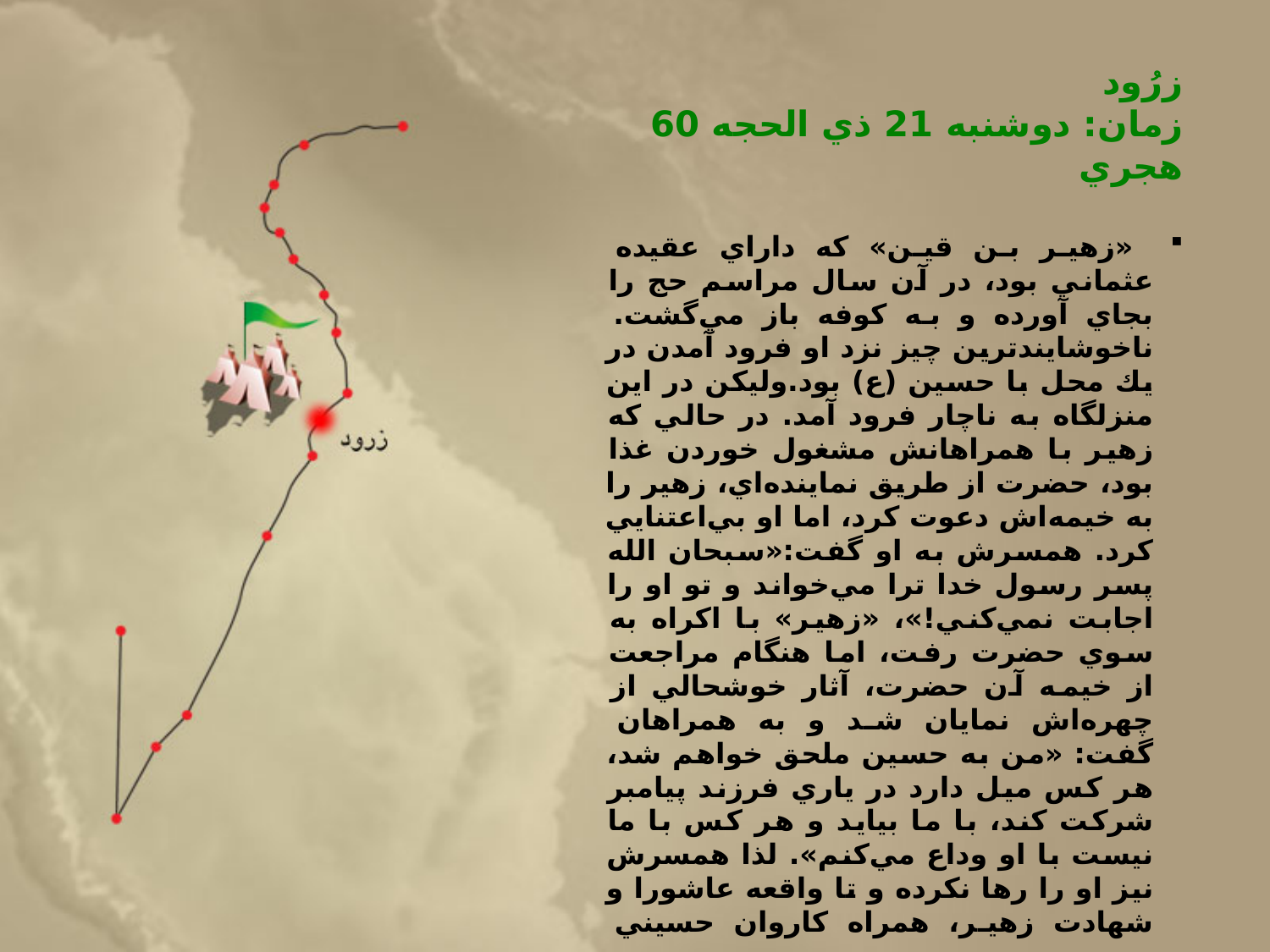

زرُود
زمان: دوشنبه 21 ذي الحجه 60 هجري

 «زهير بن قين» كه داراي عقيده عثماني بود، در آن سال مراسم حج را بجاي آورده و به كوفه باز مي‌گشت. ناخوشايندترين چيز نزد او فرود آمدن در يك محل با حسين (ع) بود.وليکن در اين منزلگاه به ناچار فرود آمد. در حالي كه زهير با همراهانش مشغول خوردن غذا بود، حضرت از طريق نماينده‌اي، زهير را به خيمه‌اش دعوت كرد، اما او بي‌اعتنايي كرد. همسرش به او گفت:«سبحان الله پسر رسول خدا ترا مي‌خواند و تو او را اجابت نمي‌كني!»، «زهير» با اكراه به سوي حضرت رفت، اما هنگام مراجعت از خيمه آن حضرت، آثار خوشحالي از چهره‌اش نمايان شد و به همراهان گفت: «من به حسين ملحق خواهم شد، هر كس ميل دارد در ياري فرزند پيامبر شركت كند، با ما بيايد و هر كس با ما نيست با او وداع مي‌كنم». لذا همسرش نيز او را رها نكرده و تا واقعه عاشورا و شهادت زهير، همراه كاروان حسيني بود.

امام حسين(ع) پس از شهادت زهير فرمود:
اي زهير! خدا تو را از لطف و رحمت خويش دور مدارد و قاتلان تو را همانند لعنت شدگان مسخ شده به بوزينه وخوك (از قوم بني اسرائيل) لعنت نمايد.